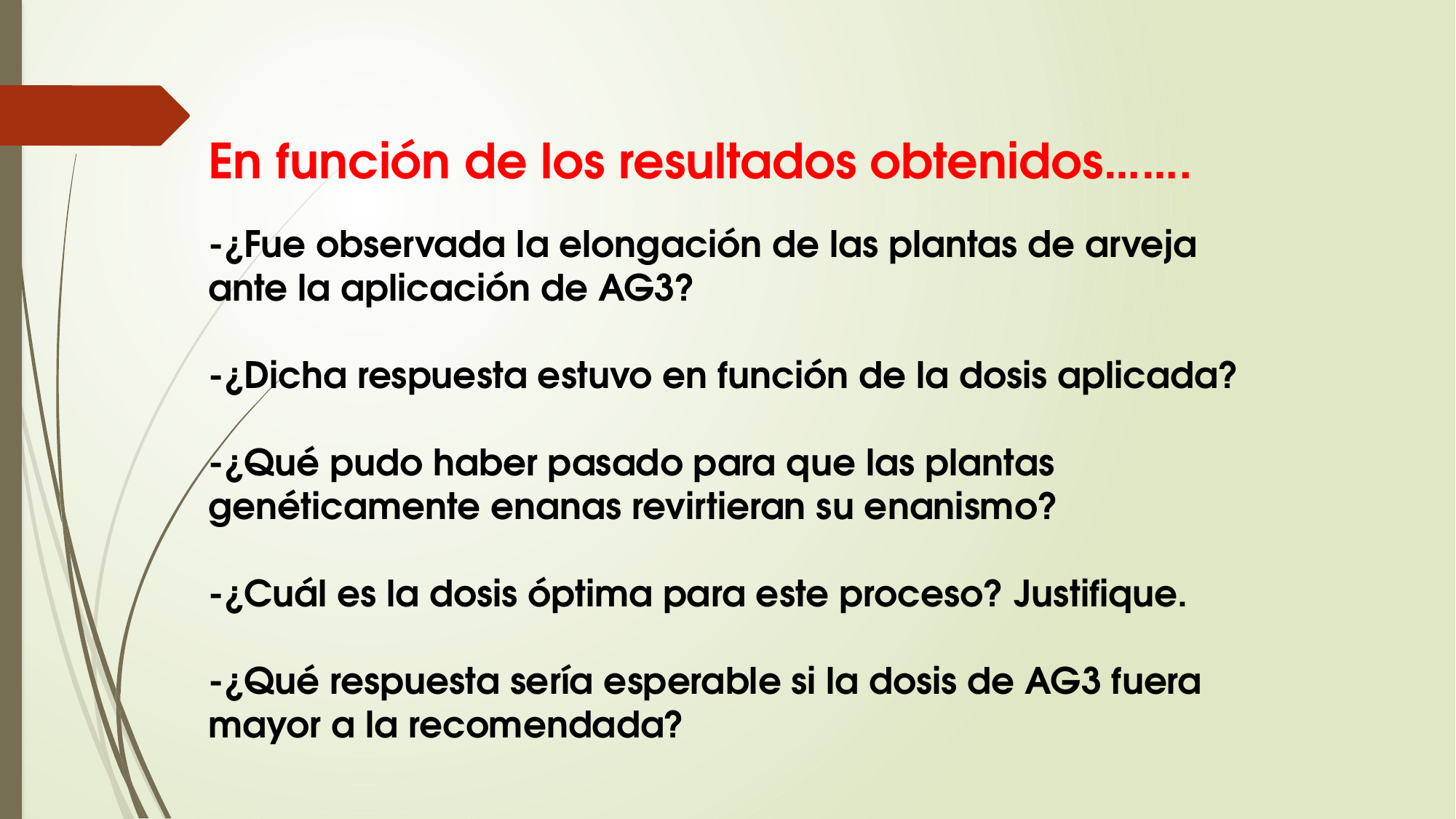

En función de los resultados obtenidos…….

-¿Fue observada la elongación de las plantas de arveja ante la aplicación de AG3?

-¿Dicha respuesta estuvo en función de la dosis aplicada?

-¿Qué pudo haber pasado para que las plantas genéticamente enanas revirtieran su enanismo?

-¿Cuál es la dosis óptima para este proceso? Justifique.

-¿Qué respuesta sería esperable si la dosis de AG3 fuera mayor a la recomendada?